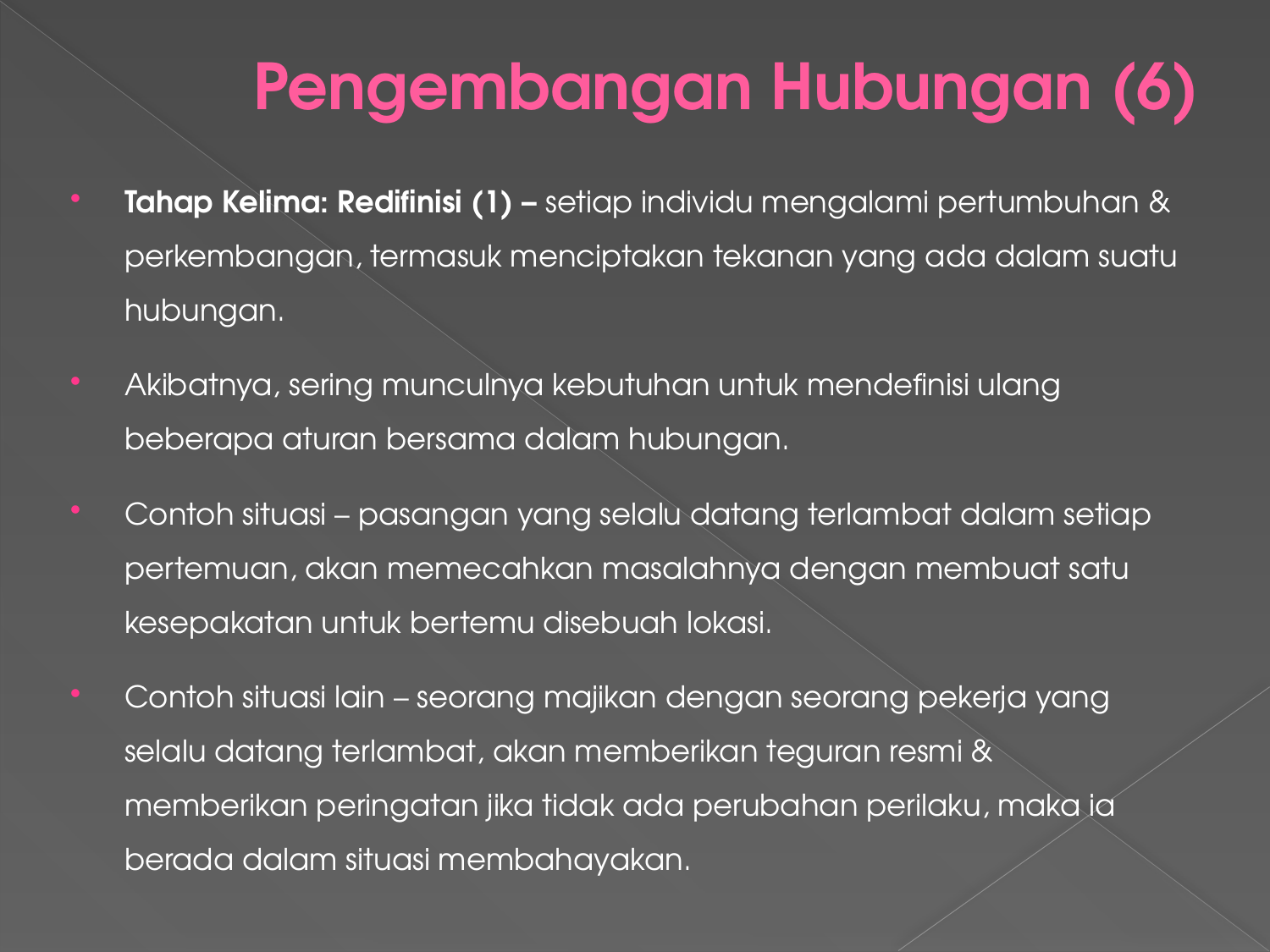

# Pengembangan Hubungan (6)
Tahap Kelima: Redifinisi (1) – setiap individu mengalami pertumbuhan & perkembangan, termasuk menciptakan tekanan yang ada dalam suatu hubungan.
Akibatnya, sering munculnya kebutuhan untuk mendefinisi ulang beberapa aturan bersama dalam hubungan.
Contoh situasi – pasangan yang selalu datang terlambat dalam setiap pertemuan, akan memecahkan masalahnya dengan membuat satu kesepakatan untuk bertemu disebuah lokasi.
Contoh situasi lain – seorang majikan dengan seorang pekerja yang selalu datang terlambat, akan memberikan teguran resmi & memberikan peringatan jika tidak ada perubahan perilaku, maka ia berada dalam situasi membahayakan.